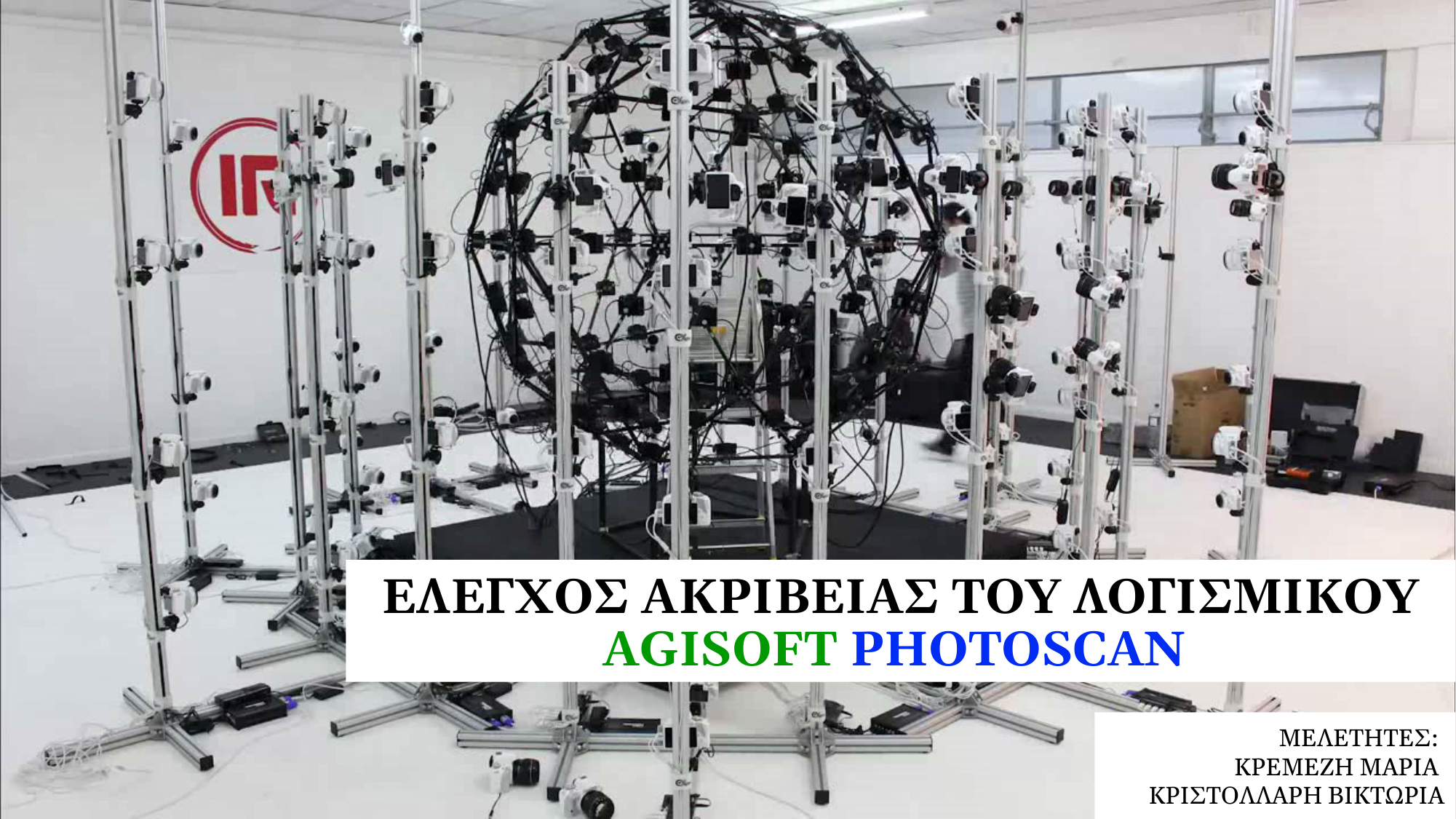

# ΕΛΕΓΧΟΣ ΑΚΡΙΒΕΙΑΣ TOY ΛΟΓΙΣΜΙΚΟΥ AGISOFT PHOTOSCAN
ΜΕΛΕΤΗΤΕΣ:
ΚΡΕΜΕΖΗ ΜΑΡΙΑ
ΚΡΙΣΤΟΛΛΑΡΗ ΒΙΚΤΩΡΙΑ